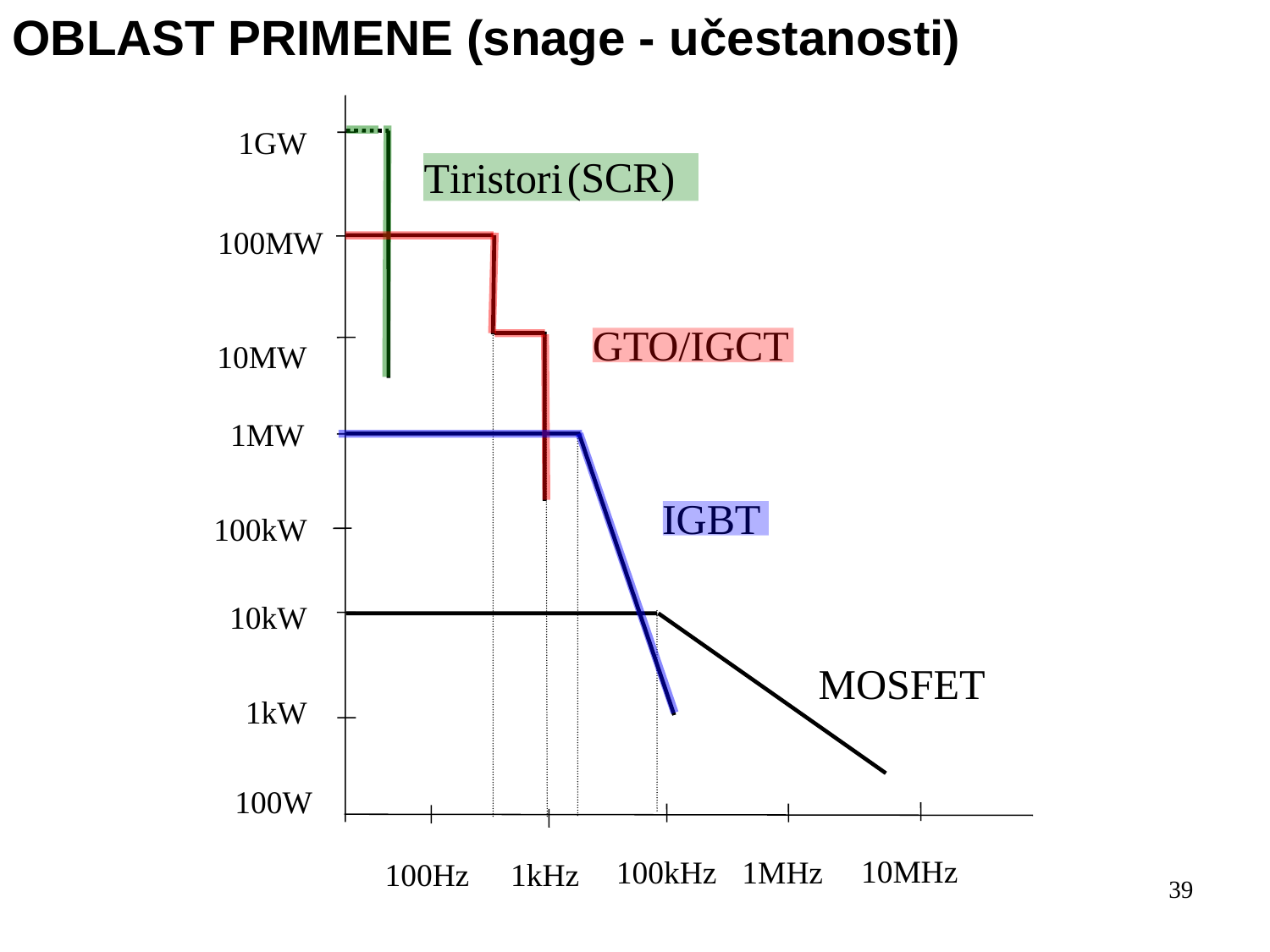

OBLAST PRIMENE (snage - učestanosti)

1GW

(SCR)
Tiristori

100MW

GTO/IGCT

10MW

1MW

IGBT

100kW

10kW

MOSFET
1kW

100W

10MHz
100kHz
1MHz
100Hz
1kHz
39